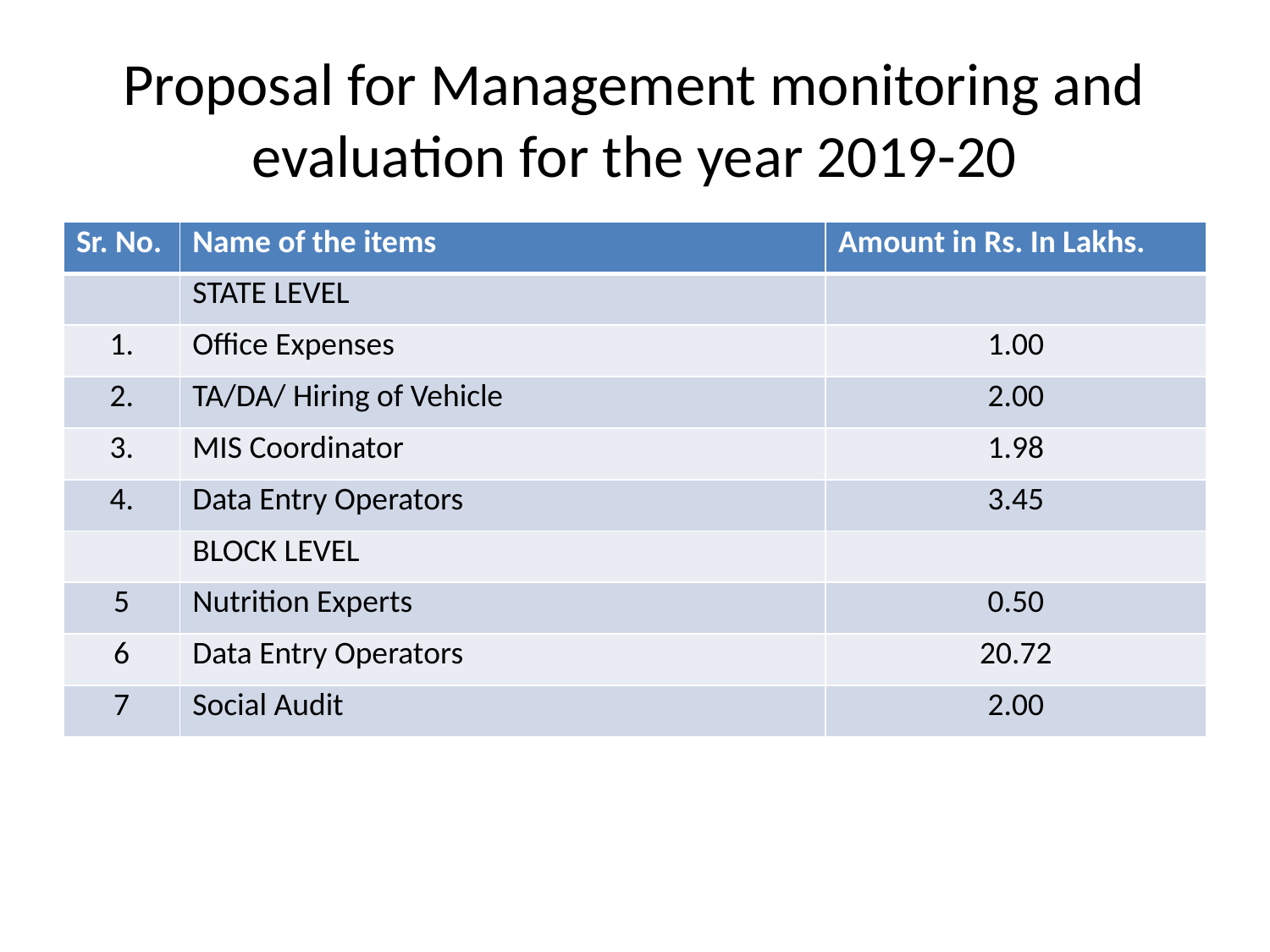

# Proposal for Management monitoring and evaluation for the year 2019-20
| Sr. No. | Name of the items | Amount in Rs. In Lakhs. |
| --- | --- | --- |
|  | STATE LEVEL |  |
| 1. | Office Expenses | 1.00 |
| 2. | TA/DA/ Hiring of Vehicle | 2.00 |
| 3. | MIS Coordinator | 1.98 |
| 4. | Data Entry Operators | 3.45 |
|  | BLOCK LEVEL |  |
| 5 | Nutrition Experts | 0.50 |
| 6 | Data Entry Operators | 20.72 |
| 7 | Social Audit | 2.00 |